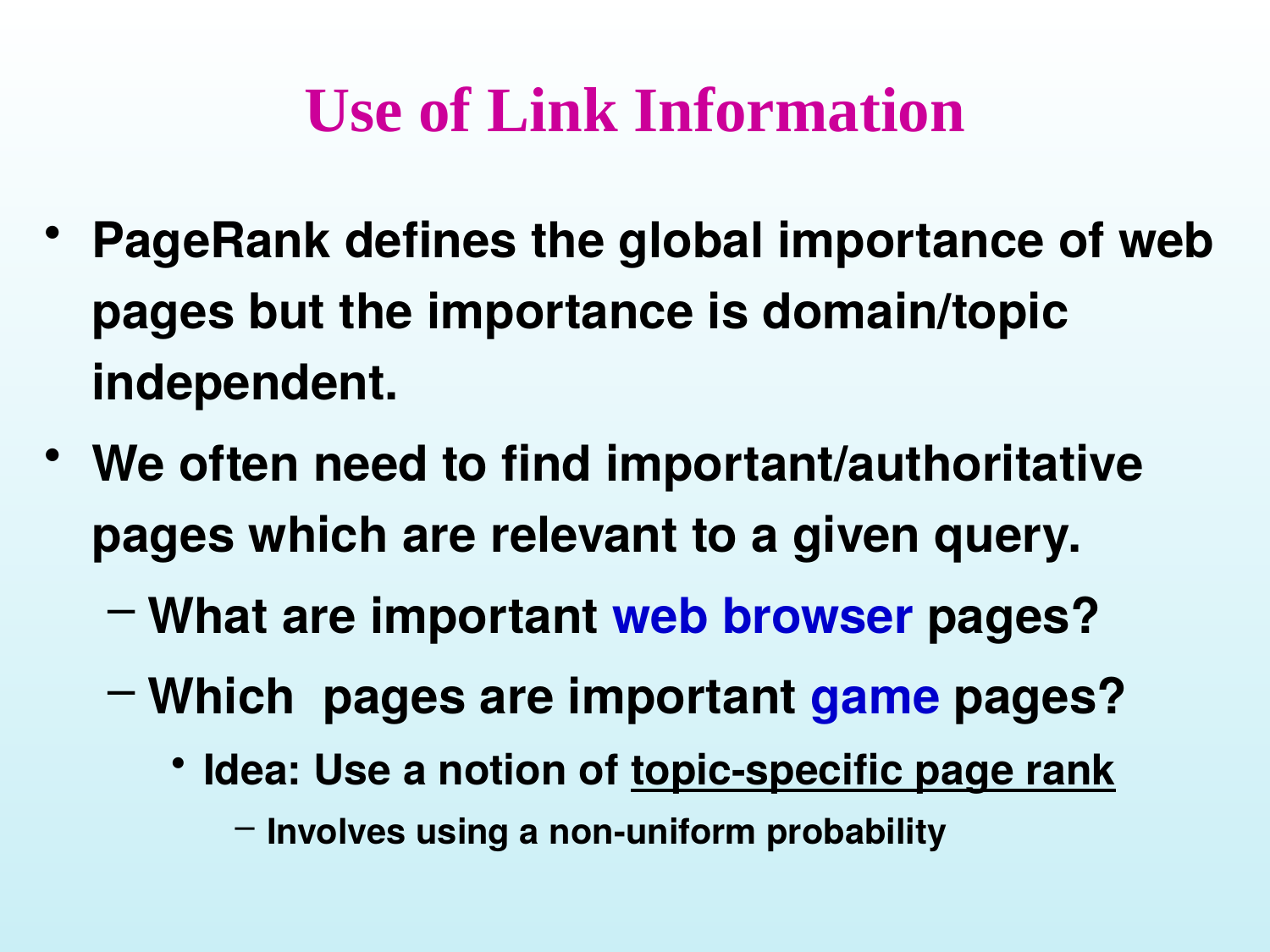

# Use of Link Information
PageRank defines the global importance of web pages but the importance is domain/topic independent.
We often need to find important/authoritative pages which are relevant to a given query.
What are important web browser pages?
Which  pages are important game pages?
Idea: Use a notion of topic-specific page rank
Involves using a non-uniform probability